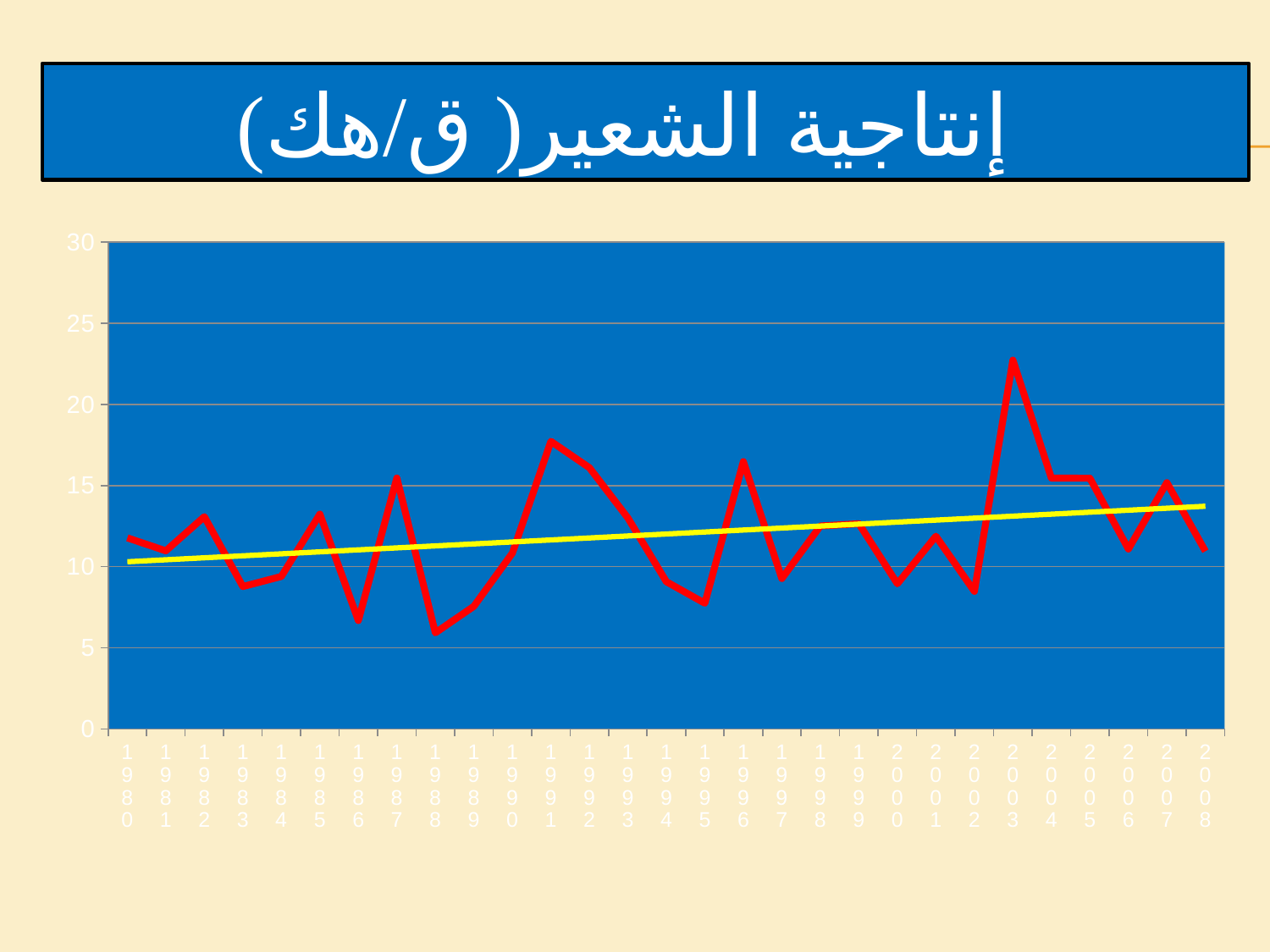

# إنتاجية الشعير( ق/هك)

### Chart

| Category | OR_N |
|---|---|
| 1980 | 11.772777167947314 |
| 1981 | 10.975825471698116 |
| 1982 | 13.080150872230082 |
| 1983 | 8.772923667786845 |
| 1984 | 9.395406070549663 |
| 1985 | 13.237037037037044 |
| 1986 | 6.67719298245614 |
| 1987 | 15.463689482470782 |
| 1988 | 5.919642857142859 |
| 1989 | 7.5517841601392455 |
| 1990 | 10.835078534031414 |
| 1991 | 17.723896898208825 |
| 1992 | 16.1 |
| 1993 | 13.0 |
| 1994 | 9.070735090152567 |
| 1995 | 7.745425616547334 |
| 1996 | 16.474046610169463 |
| 1997 | 9.265869853917675 |
| 1998 | 12.50851458438712 |
| 1999 | 12.646274126557513 |
| 2000 | 8.944423883543049 |
| 2001 | 11.873275001468084 |
| 2002 | 8.477571722935473 |
| 2003 | 22.729170746993617 |
| 2004 | 15.45877082458351 |
| 2005 | 15.449894625922022 |
| 2006 | 11.086143102819323 |
| 2007 | 15.178375992939088 |
| 2008 | 10.949370880766928 |